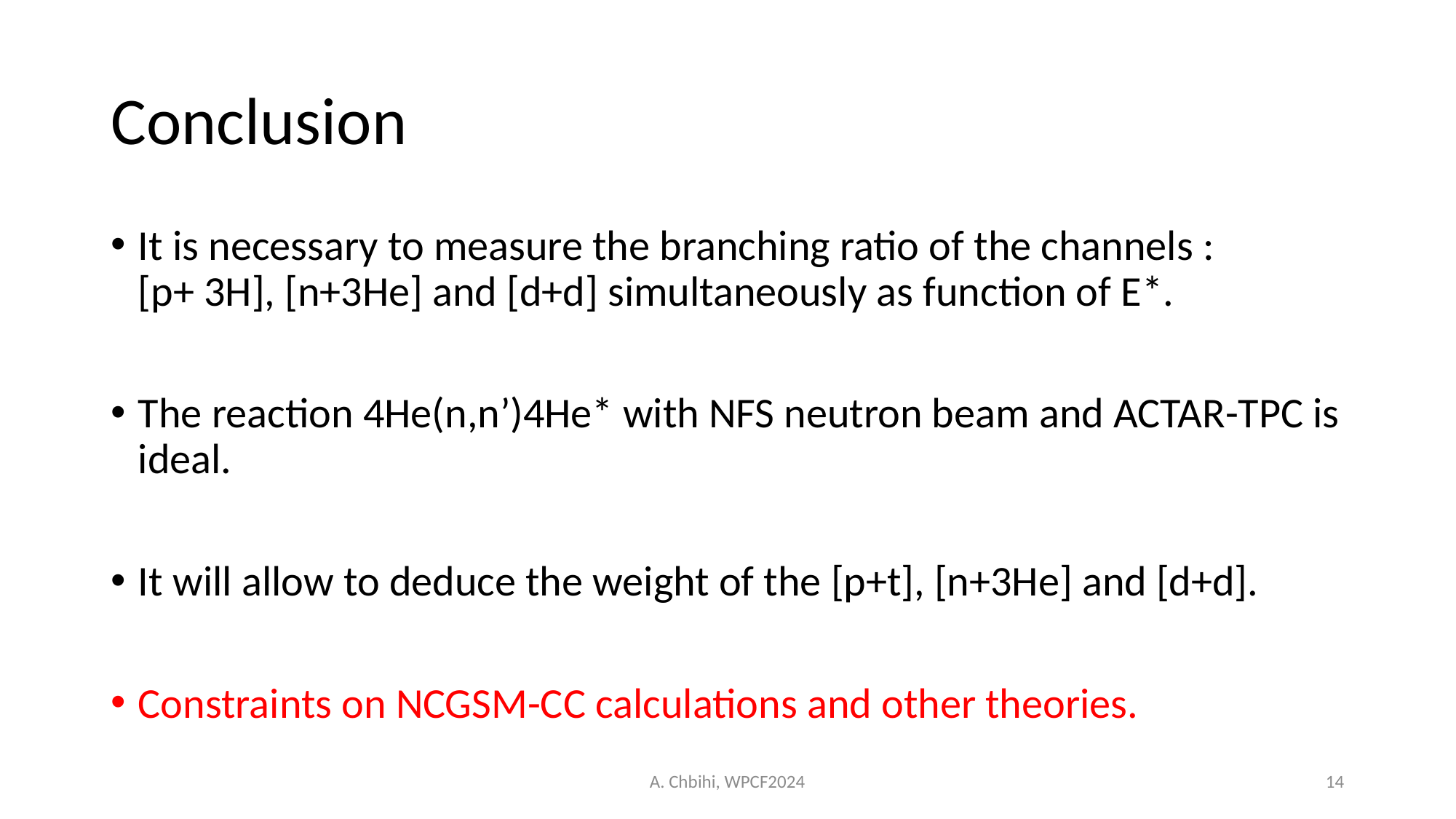

# Conclusion
It is necessary to measure the branching ratio of the channels :         [p+ 3H], [n+3He] and [d+d] simultaneously as function of E*.

The reaction 4He(n,n’)4He* with NFS neutron beam and ACTAR-TPC is ideal.

It will allow to deduce the weight of the [p+t], [n+3He] and [d+d].

Constraints on NCGSM-CC calculations and other theories.

A. Chbihi, WPCF2024
14